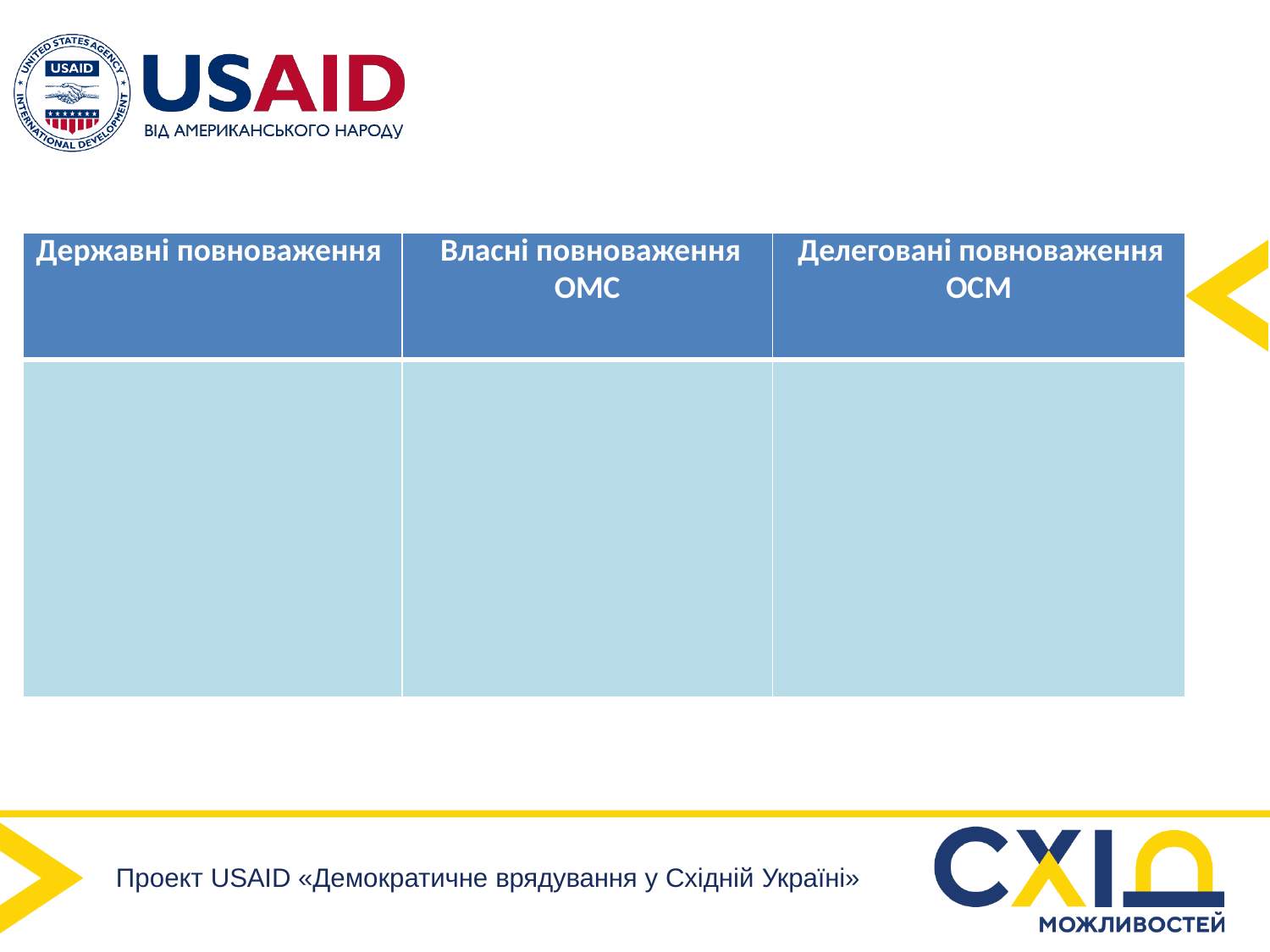

| Державні повноваження | Власні повноваження ОМС | Делеговані повноваження ОСМ |
| --- | --- | --- |
|  |  |  |

Проект USAID «Демократичне врядування у Східній Україні»